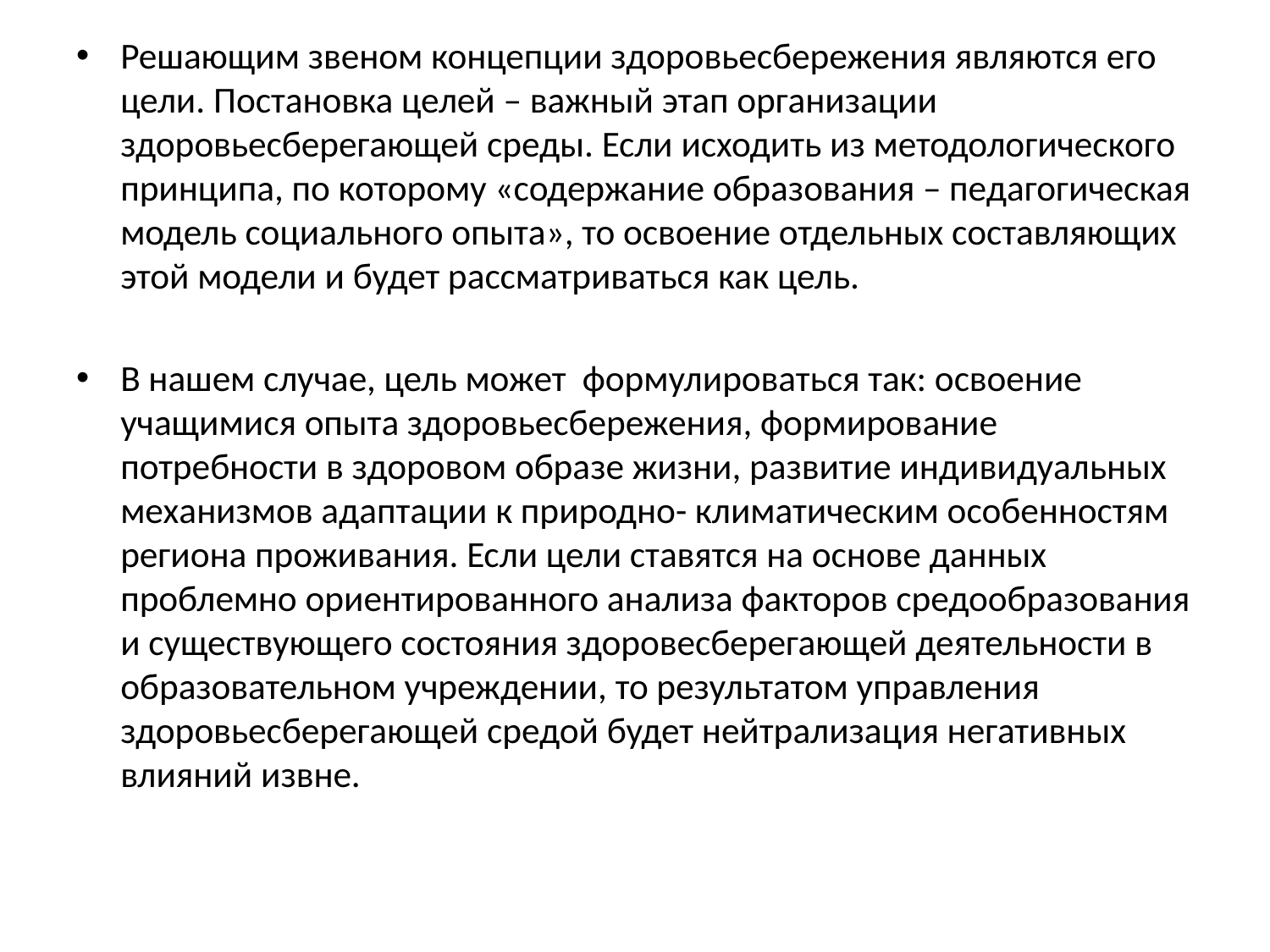

Решающим звеном концепции здоровьесбережения являются его цели. Постановка целей – важный этап организации здоровьесберегающей среды. Если исходить из методологического принципа, по которому «содержание образования – педагогическая модель социального опыта», то освоение отдельных составляющих этой модели и будет рассматриваться как цель.

В нашем случае, цель может  формулироваться так: освоение учащимися опыта здоровьесбережения, формирование потребности в здоровом образе жизни, развитие индивидуальных механизмов адаптации к природно- климатическим особенностям региона проживания. Если цели ставятся на основе данных проблемно ориентированного анализа факторов средообразования и существующего состояния здоровесберегающей деятельности в образовательном учреждении, то результатом управления здоровьесберегающей средой будет нейтрализация негативных влияний извне.